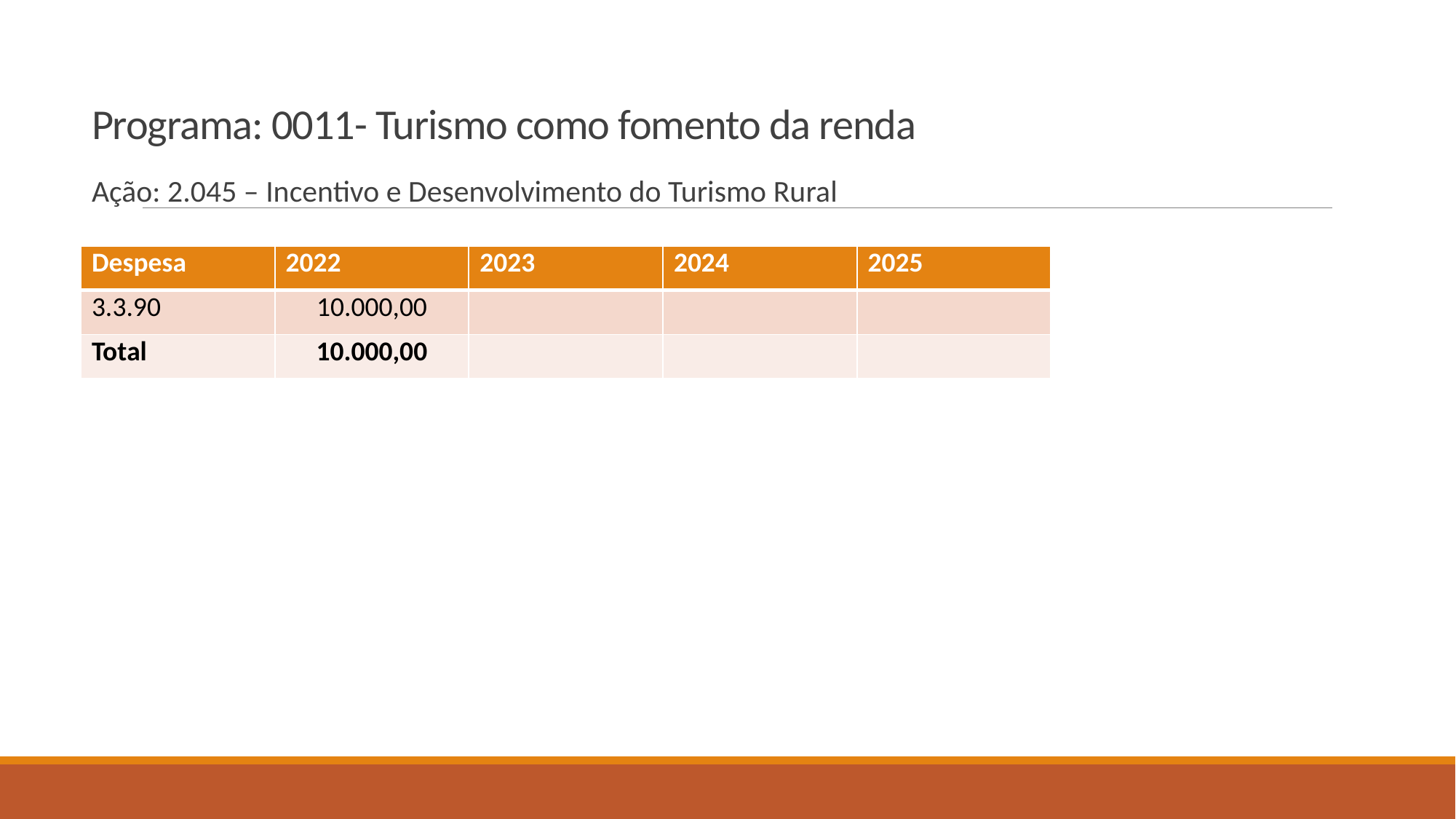

# Programa: 0011- Turismo como fomento da renda
Ação: 2.045 – Incentivo e Desenvolvimento do Turismo Rural
| Despesa | 2022 | 2023 | 2024 | 2025 |
| --- | --- | --- | --- | --- |
| 3.3.90 | 10.000,00 |  |  |  |
| Total | 10.000,00 |  |  |  |